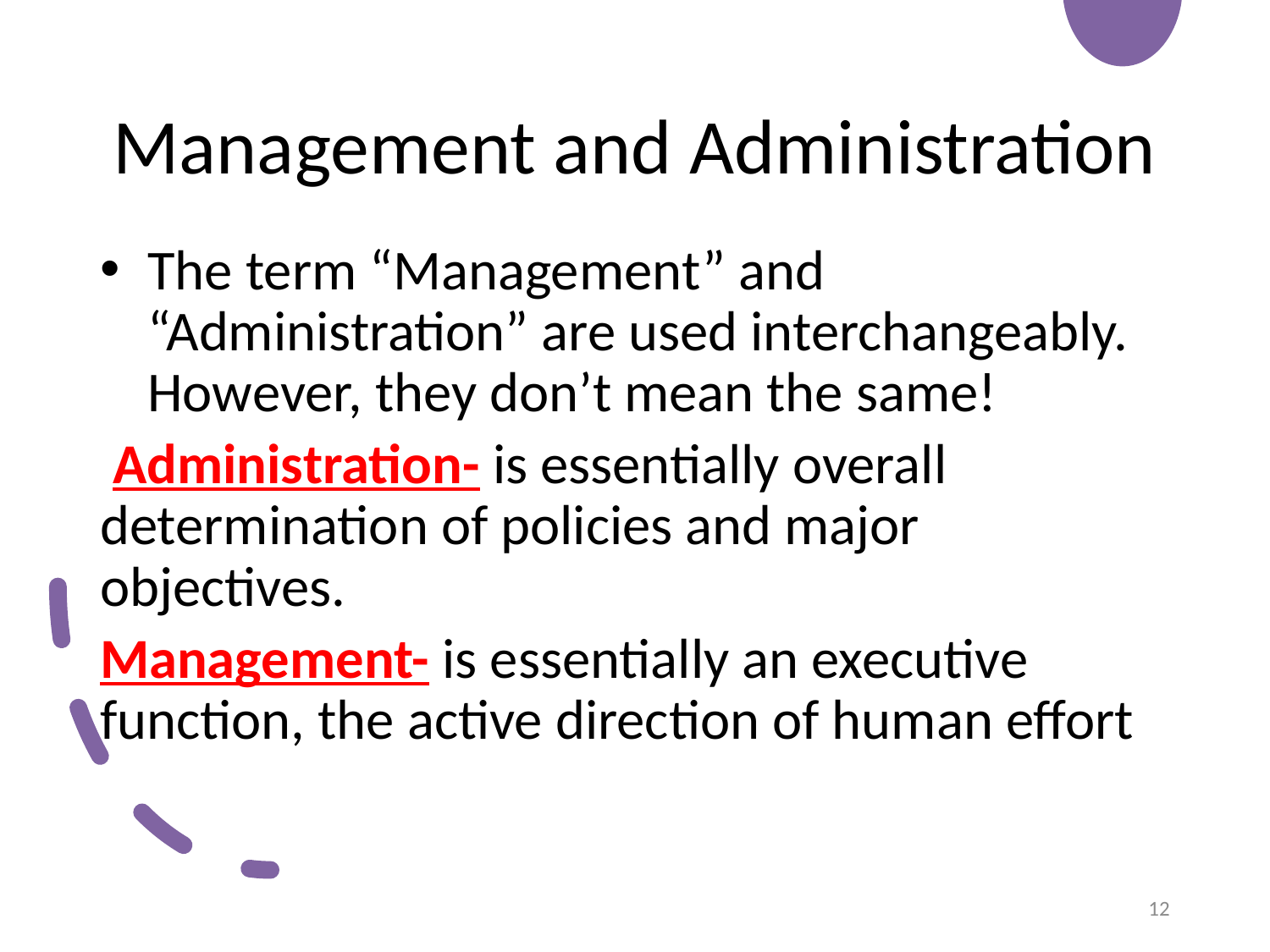

# Management and Administration
The term “Management” and “Administration” are used interchangeably. However, they don’t mean the same!
 Administration- is essentially overall determination of policies and major objectives.
Management- is essentially an executive function, the active direction of human effort

12